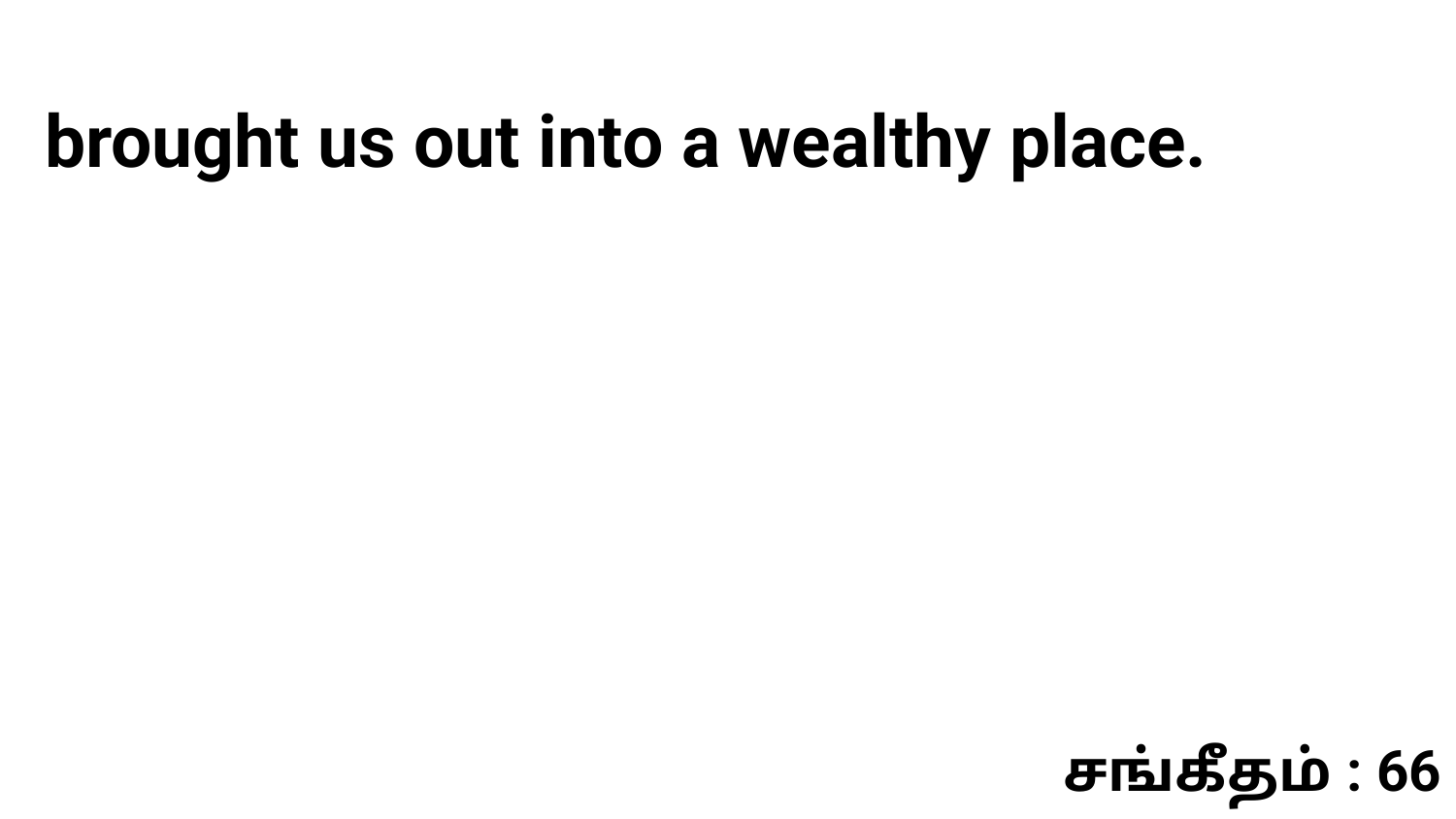

brought us out into a wealthy place.
சங்கீதம் : 66